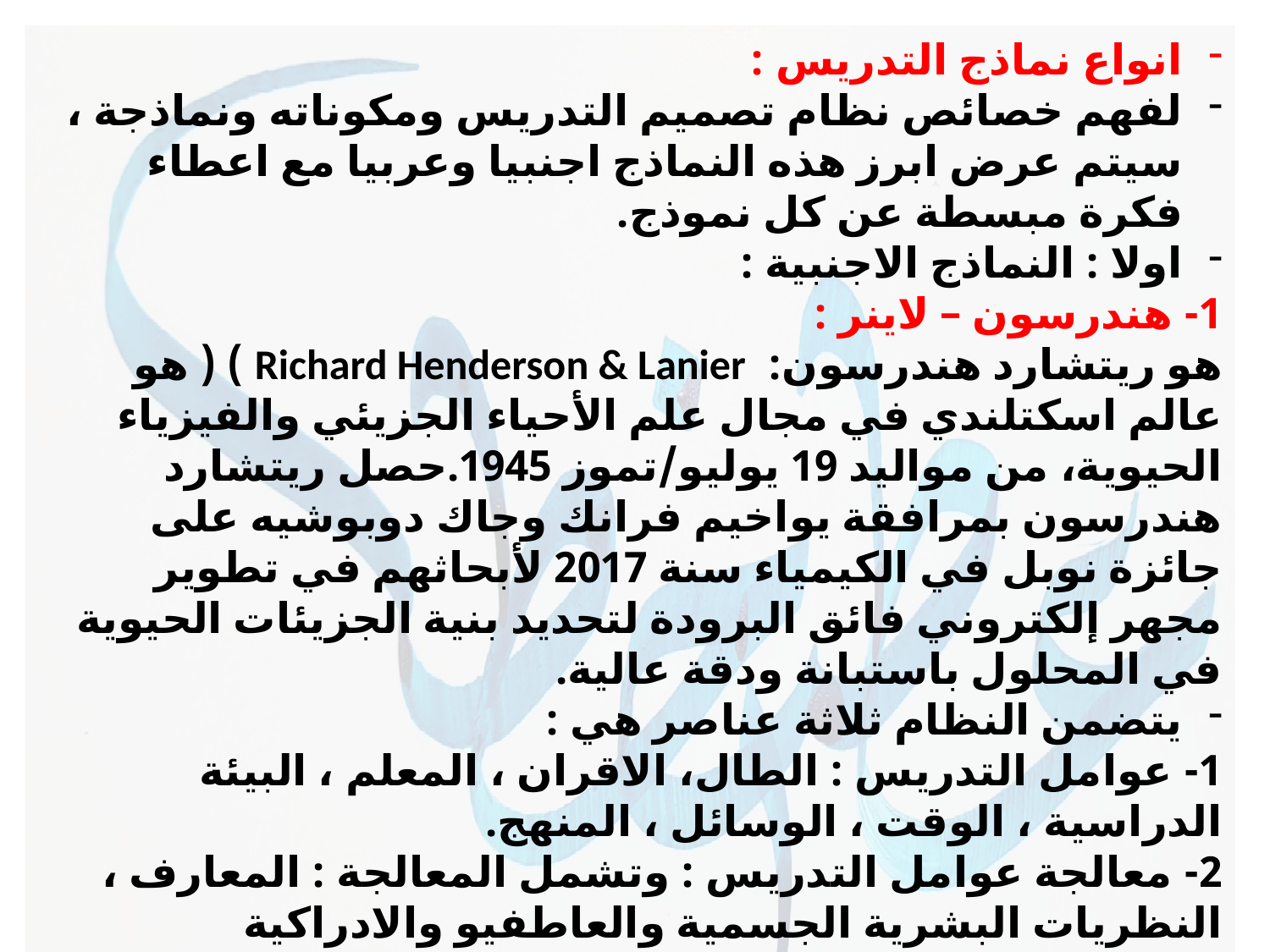

انواع نماذج التدريس :
لفهم خصائص نظام تصميم التدريس ومكوناته ونماذجة ، سيتم عرض ابرز هذه النماذج اجنبيا وعربيا مع اعطاء فكرة مبسطة عن كل نموذج.
اولا : النماذج الاجنبية :
1- هندرسون – لاينر :
هو ريتشارد هندرسون:  Richard Henderson & Lanier ) (‏ هو عالم اسكتلندي في مجال علم الأحياء الجزيئي والفيزياء الحيوية، من مواليد 19 يوليو/تموز 1945.حصل ريتشارد هندرسون بمرافقة يواخيم فرانك وجاك دوبوشيه على جائزة نوبل في الكيمياء سنة 2017 لأبحاثهم في تطوير مجهر إلكتروني فائق البرودة لتحديد بنية الجزيئات الحيوية في المحلول باستبانة ودقة عالية.
يتضمن النظام ثلاثة عناصر هي :
1- عوامل التدريس : الطال، الاقران ، المعلم ، البيئة الدراسية ، الوقت ، الوسائل ، المنهج.
2- معالجة عوامل التدريس : وتشمل المعالجة : المعارف ، النظريات البشرية الجسمية والعاطفيو والادراكية والاجتماعية ، ثم النباتية والحيوانية والمعارف العملية  كمعالجة المعلومات ومهارة حل المشكلات .
3- نهايات التدريس : تشمل مستويات اهداف التعلم جميعا ( المعرفية ، والانفعالية ، والنفس حركية ، والاجتماعية )